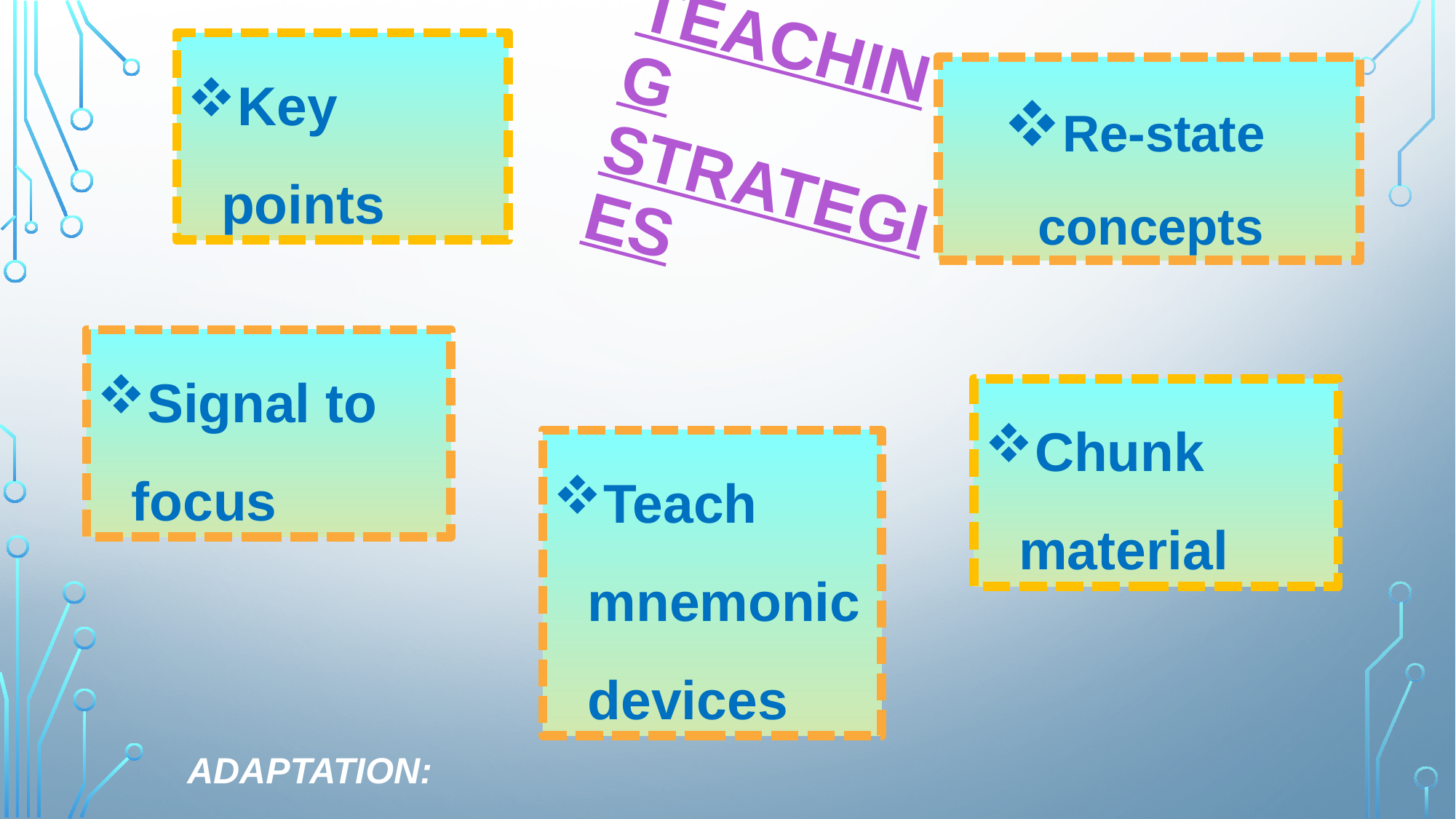

Key points
Re-state concepts
Teaching strategies
Signal to focus
Chunk material
Teach mnemonic devices
# Adaptation: